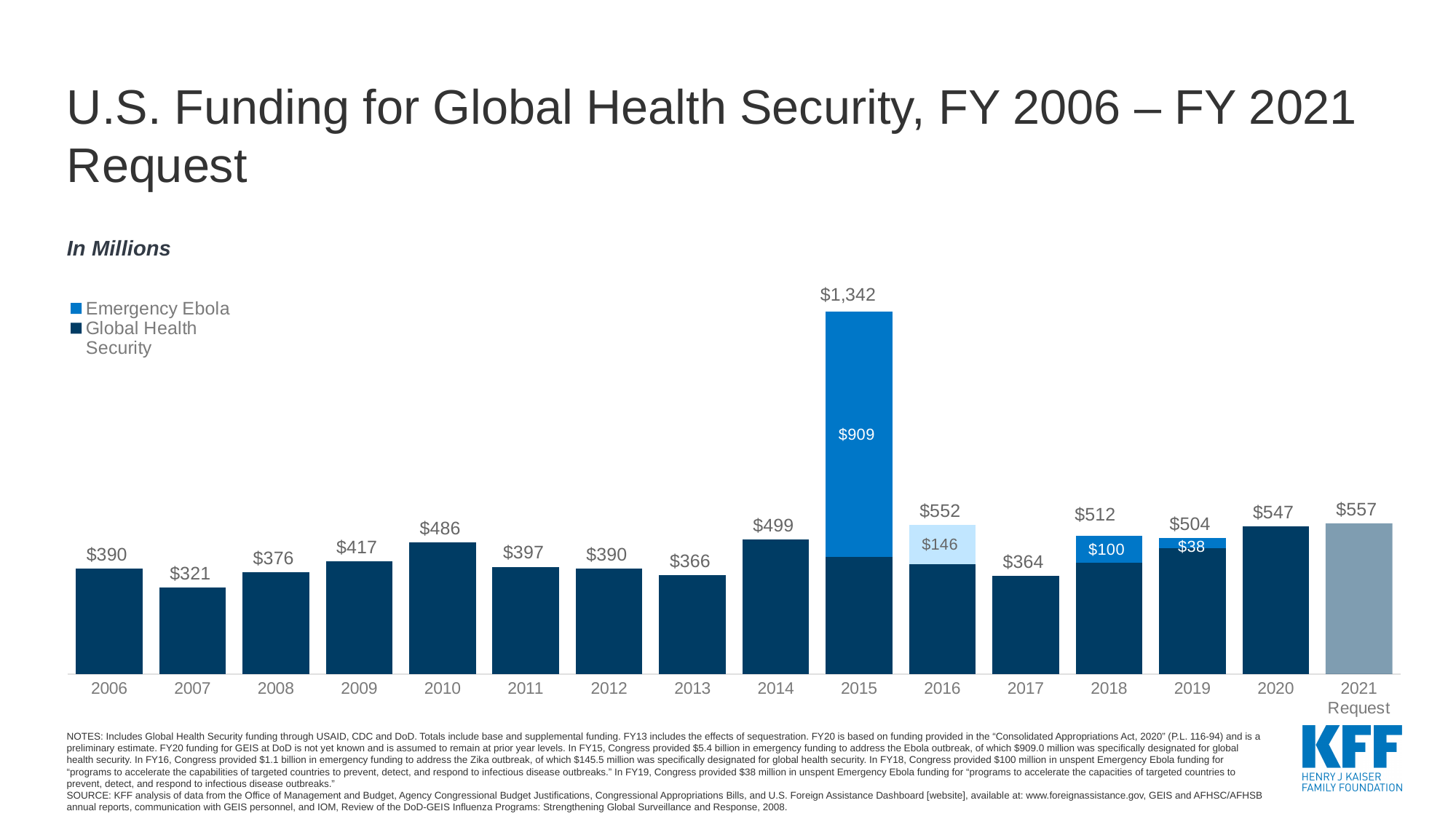

# U.S. Funding for Global Health Security, FY 2006 – FY 2021 Request

### Chart

| Category | Global Health Security | Emergency Ebola | Emergency Zika | Total |
|---|---|---|---|---|
| 2006 | 389.97800000000007 | None | None | 389.97800000000007 |
| 2007 | 320.674 | None | None | 320.674 |
| 2008 | 376.399 | 0.0 | 0.0 | 376.399 |
| 2009 | 416.991 | 0.0 | 0.0 | 416.991 |
| 2010 | 486.491 | 0.0 | 0.0 | 486.491 |
| 2011 | 396.962 | 0.0 | 0.0 | 396.962 |
| 2012 | 390.30400000000003 | 0.0 | 0.0 | 390.30400000000003 |
| 2013 | 366.20700000000005 | 0.0 | 0.0 | 366.20700000000005 |
| 2014 | 498.548 | 0.0 | 0.0 | 498.548 |
| 2015 | 432.58100000000013 | 909.0 | 0.0 | 1341.5810000000001 |
| 2016 | 406.649 | 0.0 | 145.5 | 552.149 |
| 2017 | 364.063 | 0.0 | 0.0 | 364.063 |
| 2018 | 412.25800000000004 | 100.0 | 0.0 | 512.258 |
| 2019 | 465.537 | 38.0 | 0.0 | 503.537 |
| 2020 | 546.594 | None | None | 546.594 |
| 2021 Request | 557.348 | None | None | 557.348 |
In Millions
NOTES: Includes Global Health Security funding through USAID, CDC and DoD. Totals include base and supplemental funding. FY13 includes the effects of sequestration. FY20 is based on funding provided in the “Consolidated Appropriations Act, 2020” (P.L. 116-94) and is a preliminary estimate. FY20 funding for GEIS at DoD is not yet known and is assumed to remain at prior year levels. In FY15, Congress provided $5.4 billion in emergency funding to address the Ebola outbreak, of which $909.0 million was specifically designated for global health security. In FY16, Congress provided $1.1 billion in emergency funding to address the Zika outbreak, of which $145.5 million was specifically designated for global health security. In FY18, Congress provided $100 million in unspent Emergency Ebola funding for “programs to accelerate the capabilities of targeted countries to prevent, detect, and respond to infectious disease outbreaks.” In FY19, Congress provided $38 million in unspent Emergency Ebola funding for “programs to accelerate the capacities of targeted countries to prevent, detect, and respond to infectious disease outbreaks.”
SOURCE: KFF analysis of data from the Office of Management and Budget, Agency Congressional Budget Justifications, Congressional Appropriations Bills, and U.S. Foreign Assistance Dashboard [website], available at: www.foreignassistance.gov, GEIS and AFHSC/AFHSB annual reports, communication with GEIS personnel, and IOM, Review of the DoD-GEIS Influenza Programs: Strengthening Global Surveillance and Response, 2008.